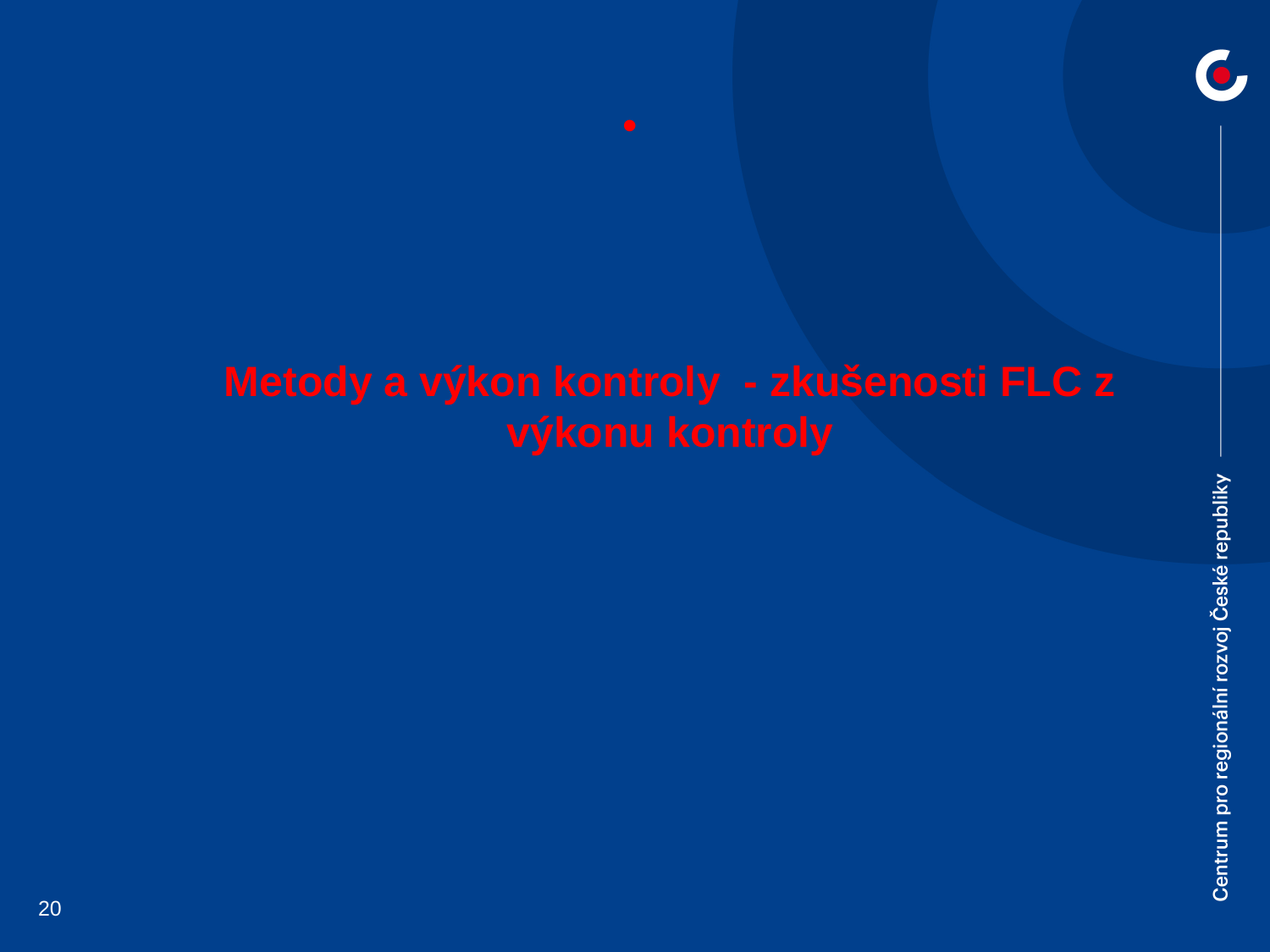

Metody a výkon kontroly  - zkušenosti FLC z výkonu kontroly

20